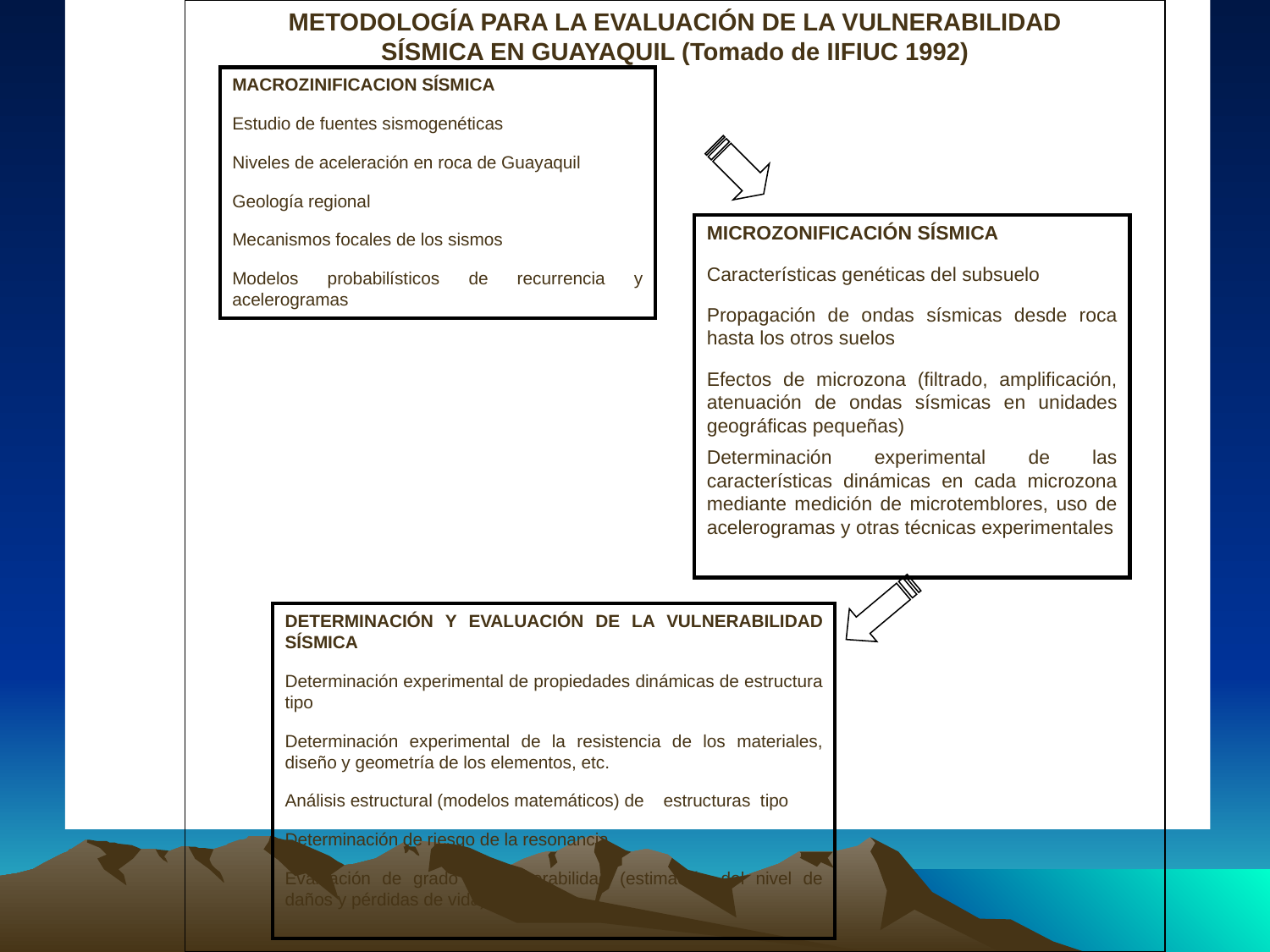

METODOLOGÍA PARA LA EVALUACIÓN DE LA VULNERABILIDAD
SÍSMICA EN GUAYAQUIL (Tomado de IIFIUC 1992)

MACROZINIFICACION SÍSMICA
Estudio de fuentes sismogenéticas
Niveles de aceleración en roca de Guayaquil
Geología regional
Mecanismos focales de los sismos
Modelos probabilísticos de recurrencia y acelerogramas

MICROZONIFICACIÓN SÍSMICA
Características genéticas del subsuelo
Propagación de ondas sísmicas desde roca hasta los otros suelos
Efectos de microzona (filtrado, amplificación, atenuación de ondas sísmicas en unidades geográficas pequeñas)
Determinación experimental de las características dinámicas en cada microzona mediante medición de microtemblores, uso de acelerogramas y otras técnicas experimentales

DETERMINACIÓN Y EVALUACIÓN DE LA VULNERABILIDAD SÍSMICA
Determinación experimental de propiedades dinámicas de estructura tipo
Determinación experimental de la resistencia de los materiales, diseño y geometría de los elementos, etc.
Análisis estructural (modelos matemáticos) de    estructuras  tipo
Determinación de riesgo de la resonancia
Evaluación de grado de vulnerabilidad (estimación del nivel de daños y pérdidas de vida)